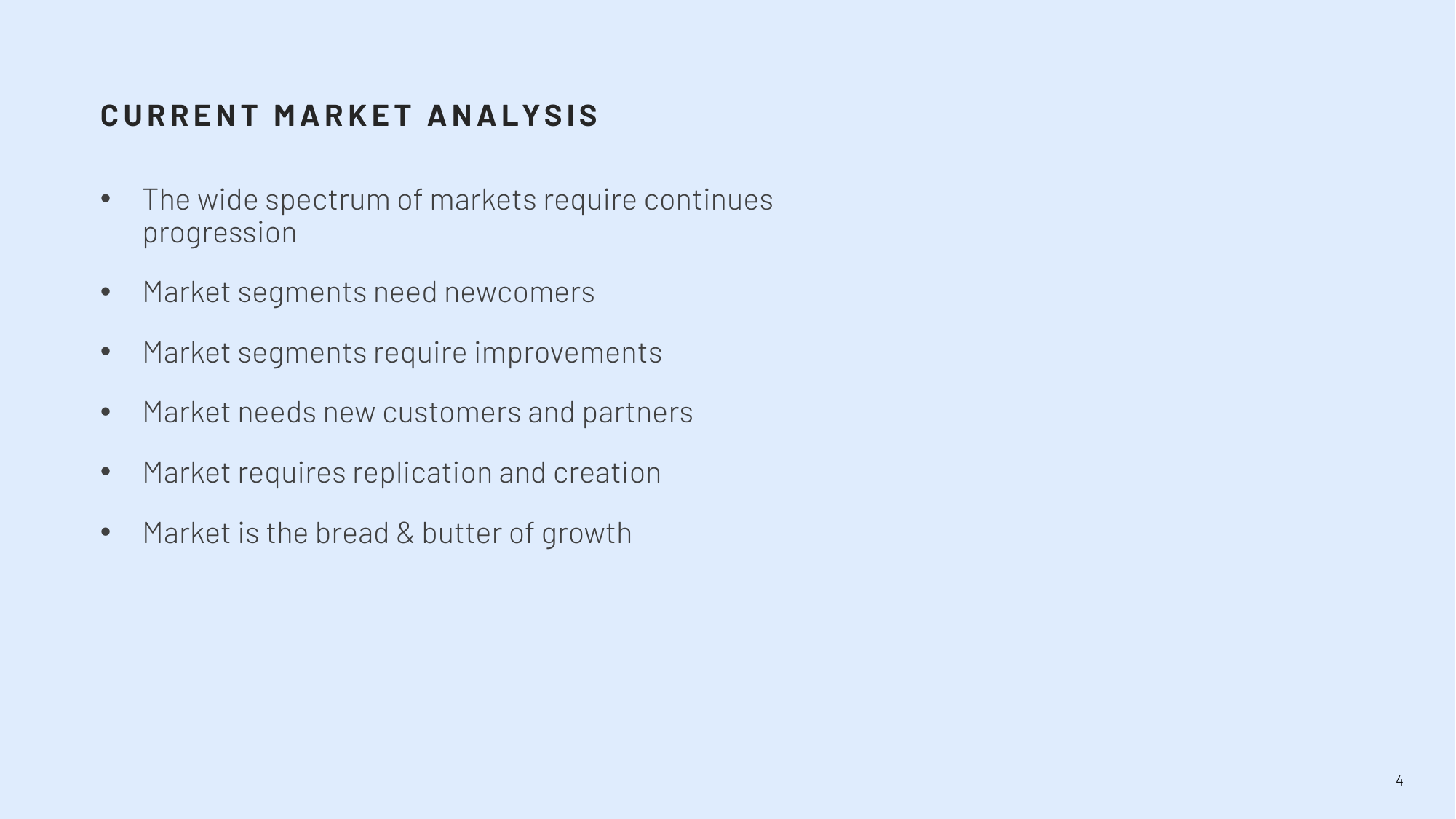

# CURRENT MARKET ANALYSIS
The wide spectrum of markets require continues progression
Market segments need newcomers
Market segments require improvements
Market needs new customers and partners
Market requires replication and creation
Market is the bread & butter of growth
4